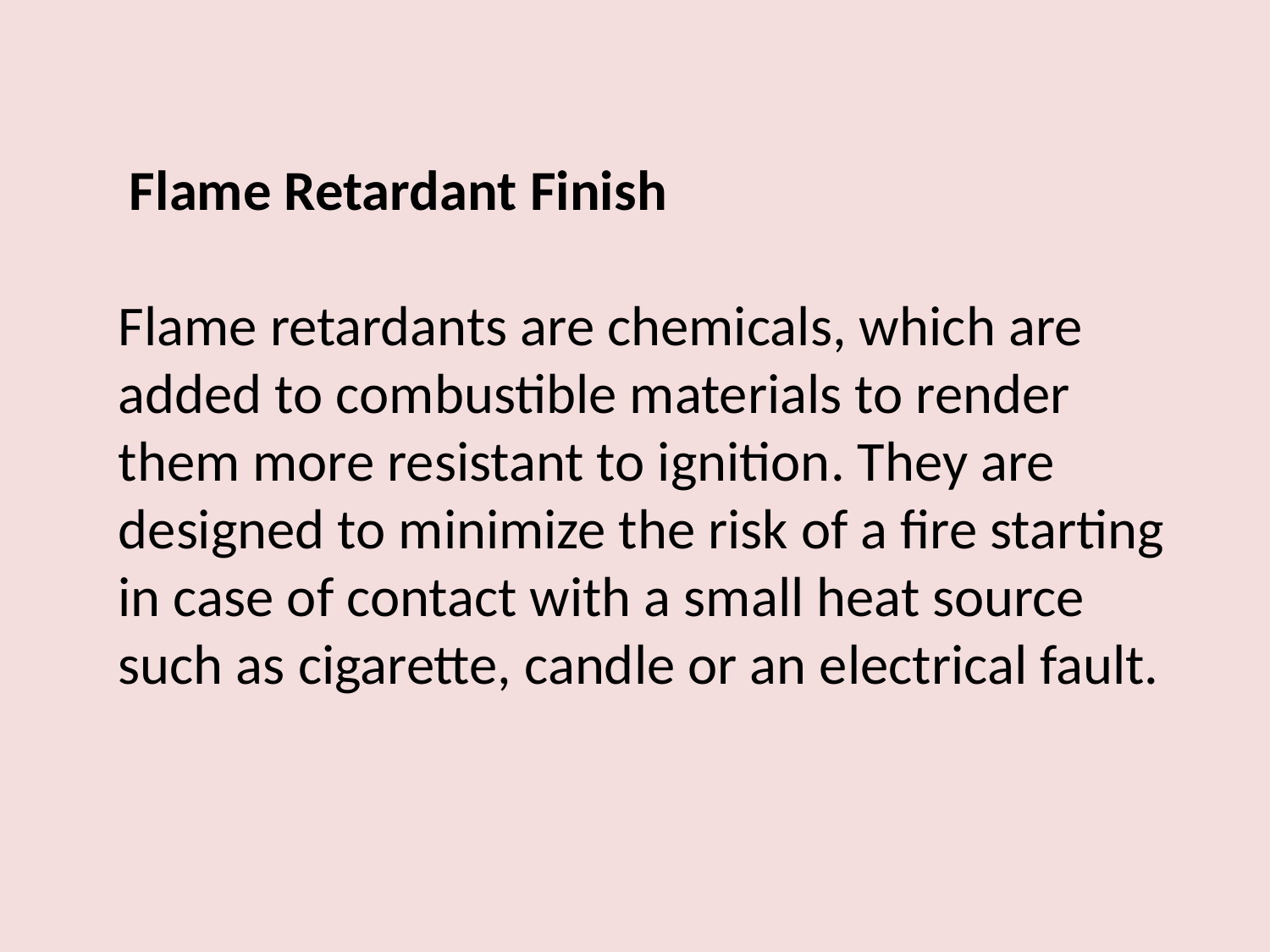

Flame Retardant Finish
Flame retardants are chemicals, which are added to combustible materials to render them more resistant to ignition. They are designed to minimize the risk of a fire starting in case of contact with a small heat source such as cigarette, candle or an electrical fault.